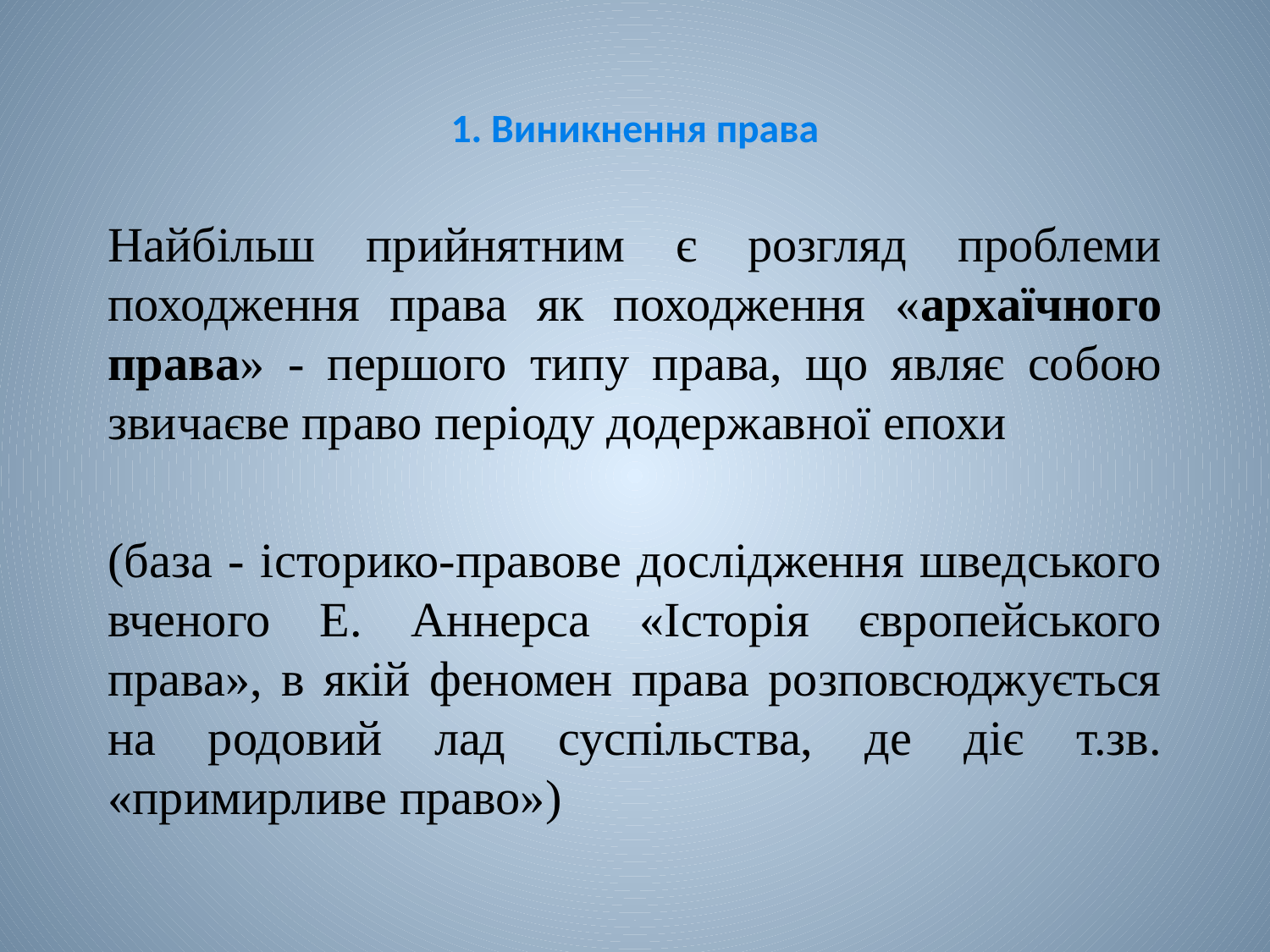

# 1. Виникнення права
Найбільш прийнятним є розгляд проблеми походження права як походження «архаїчного права» - першого типу права, що являє собою звичаєве право періоду додержавної епохи

(база - історико-правове дослідження шведського вченого Е. Аннерса «Історія європейського права», в якій феномен права розповсюджується на родовий лад суспільства, де діє т.зв. «примирливе право»)